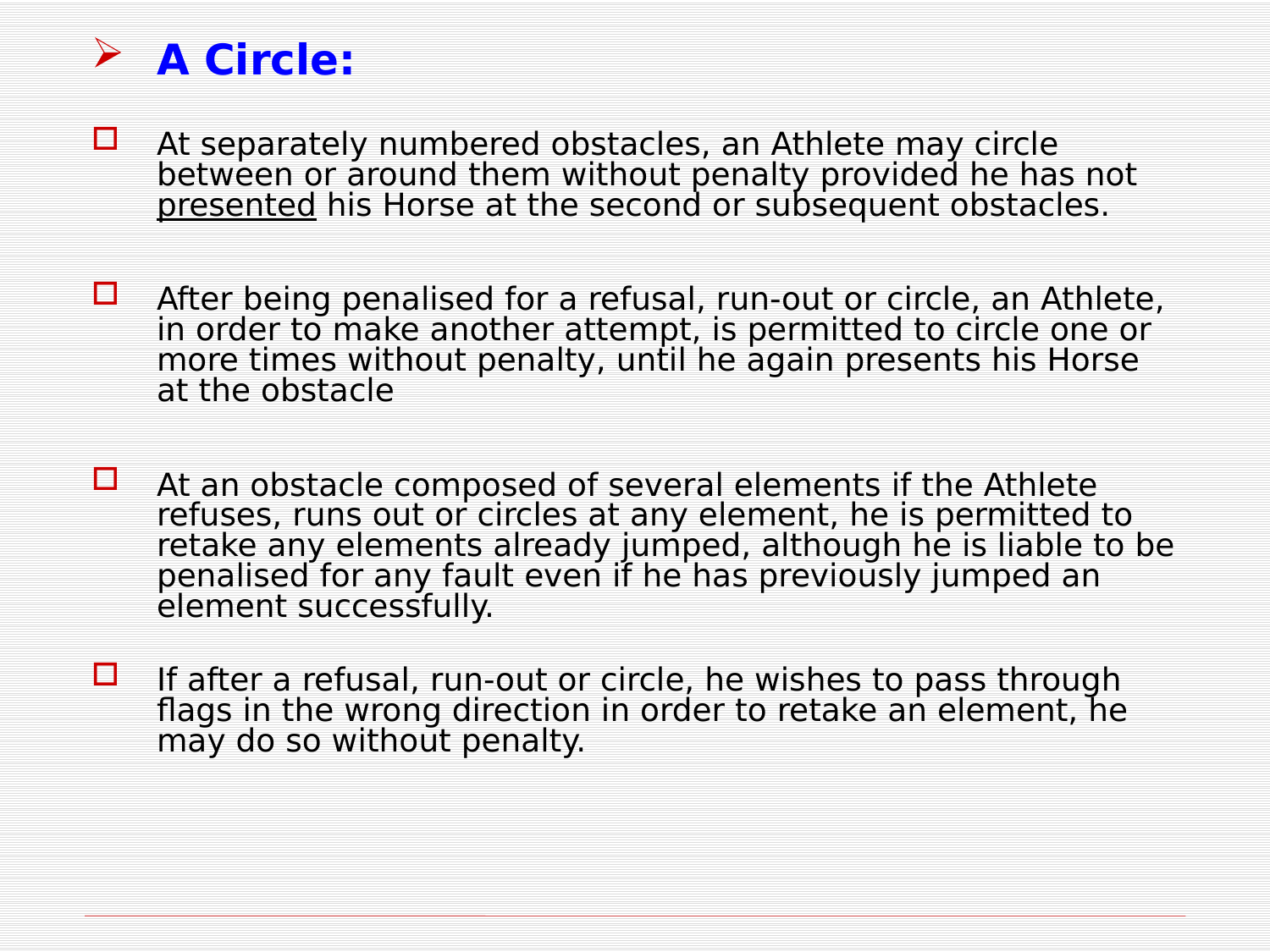

A Circle:

At separately numbered obstacles, an Athlete may circle between or around them without penalty provided he has not presented his Horse at the second or subsequent obstacles.

After being penalised for a refusal, run-out or circle, an Athlete, in order to make another attempt, is permitted to circle one or more times without penalty, until he again presents his Horse at the obstacle

At an obstacle composed of several elements if the Athlete refuses, runs out or circles at any element, he is permitted to retake any elements already jumped, although he is liable to be penalised for any fault even if he has previously jumped an element successfully.

If after a refusal, run-out or circle, he wishes to pass through flags in the wrong direction in order to retake an element, he may do so without penalty.